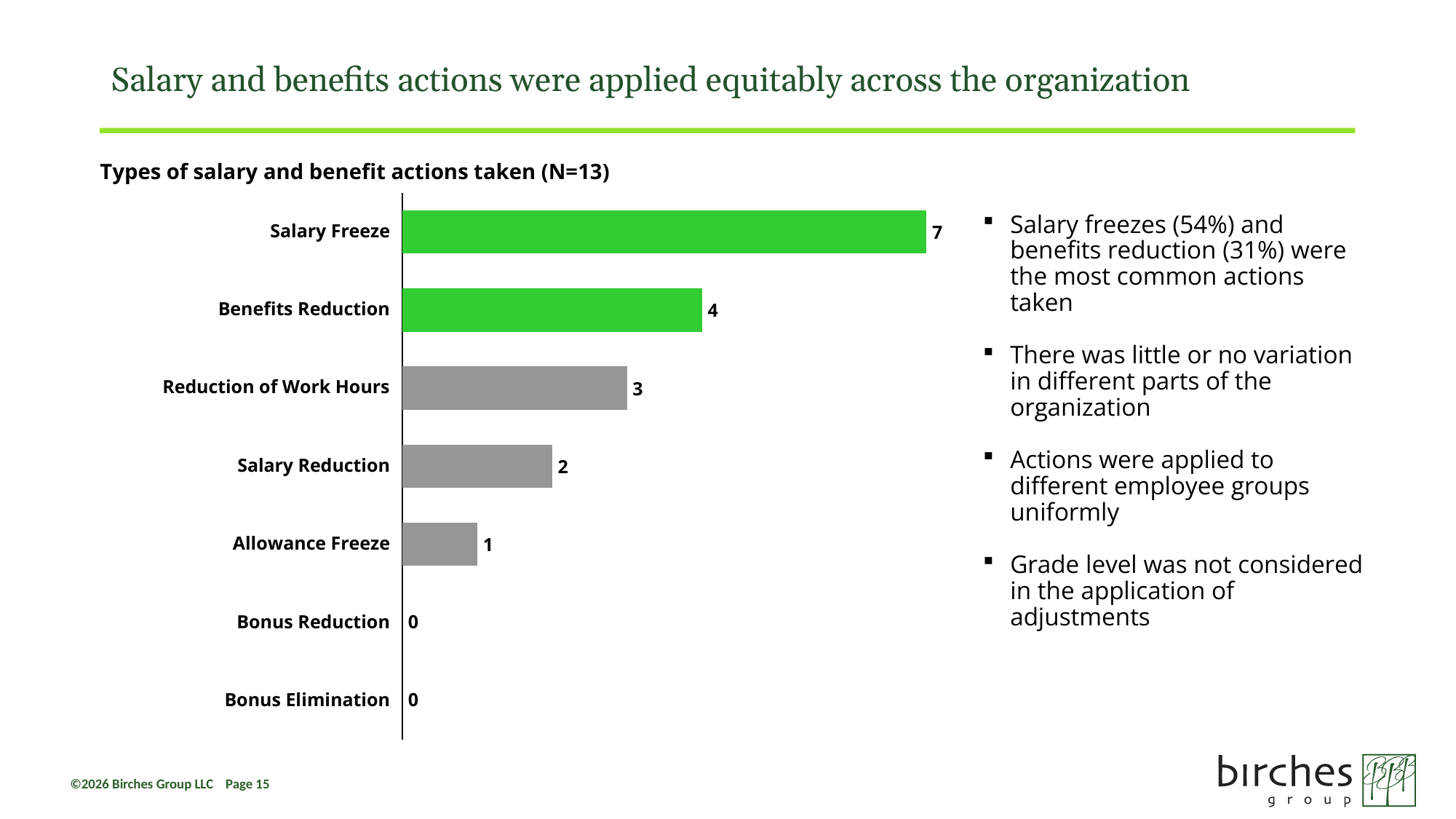

# Salary and benefits actions were applied equitably across the organization

### Chart

| Category |  |
|---|---|
Types of salary and benefit actions taken (N=13)
Salary freezes (54%) and benefits reduction (31%) were the most common actions taken

There was little or no variation in different parts of the organization

Actions were applied to different employee groups uniformly

Grade level was not considered in the application of adjustments
Salary Freeze
Benefits Reduction
Reduction of Work Hours
Salary Reduction
Allowance Freeze
Bonus Reduction
0
Bonus Elimination
0